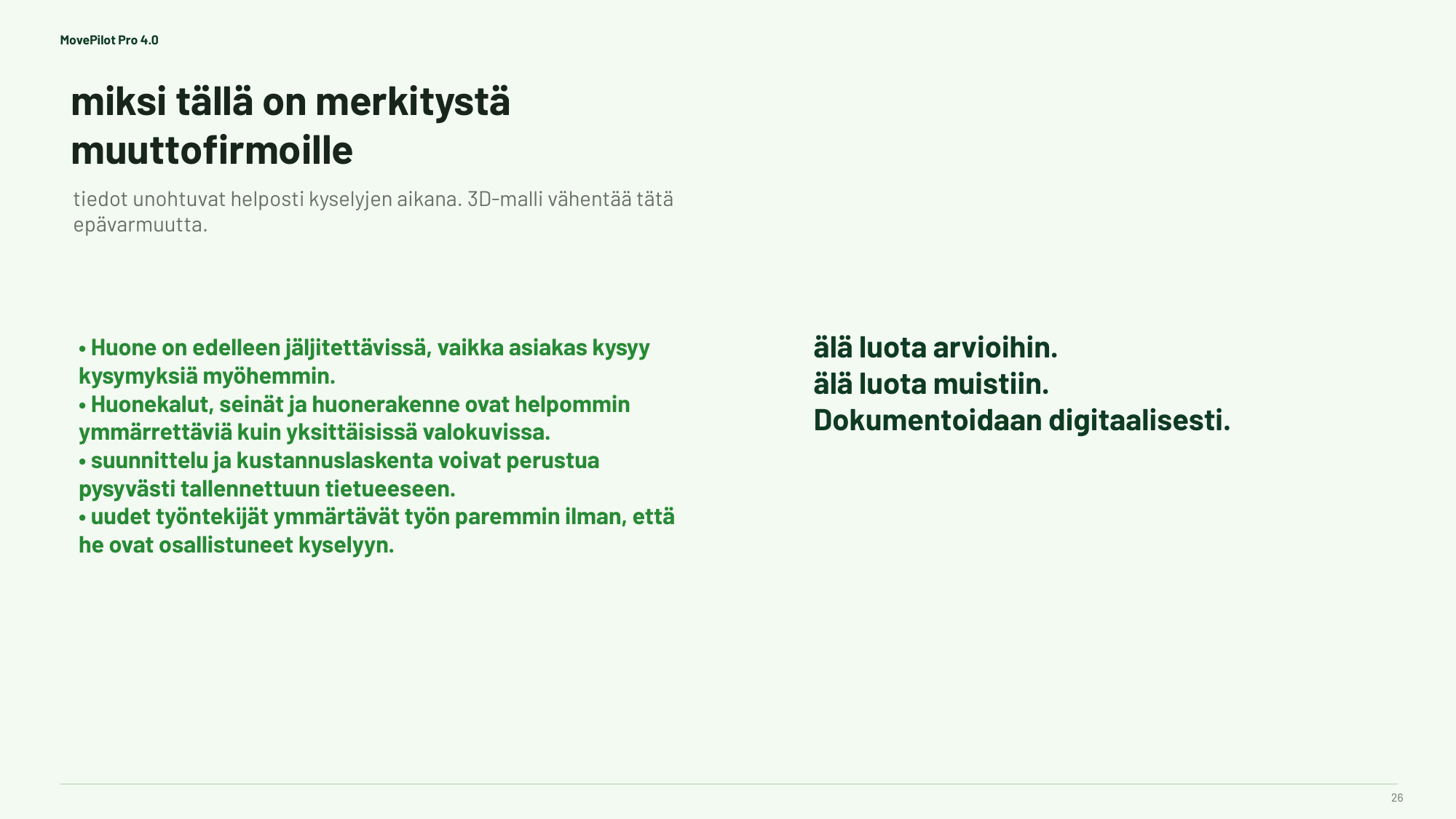

MovePilot Pro 4.0
miksi tällä on merkitystä muuttofirmoille
älä luota arvioihin.
älä luota muistiin.
Dokumentoidaan digitaalisesti.
tiedot unohtuvat helposti kyselyjen aikana. 3D-malli vähentää tätä epävarmuutta.
• Huone on edelleen jäljitettävissä, vaikka asiakas kysyy kysymyksiä myöhemmin.
• Huonekalut, seinät ja huonerakenne ovat helpommin ymmärrettäviä kuin yksittäisissä valokuvissa.
• suunnittelu ja kustannuslaskenta voivat perustua pysyvästi tallennettuun tietueeseen.
• uudet työntekijät ymmärtävät työn paremmin ilman, että he ovat osallistuneet kyselyyn.

26